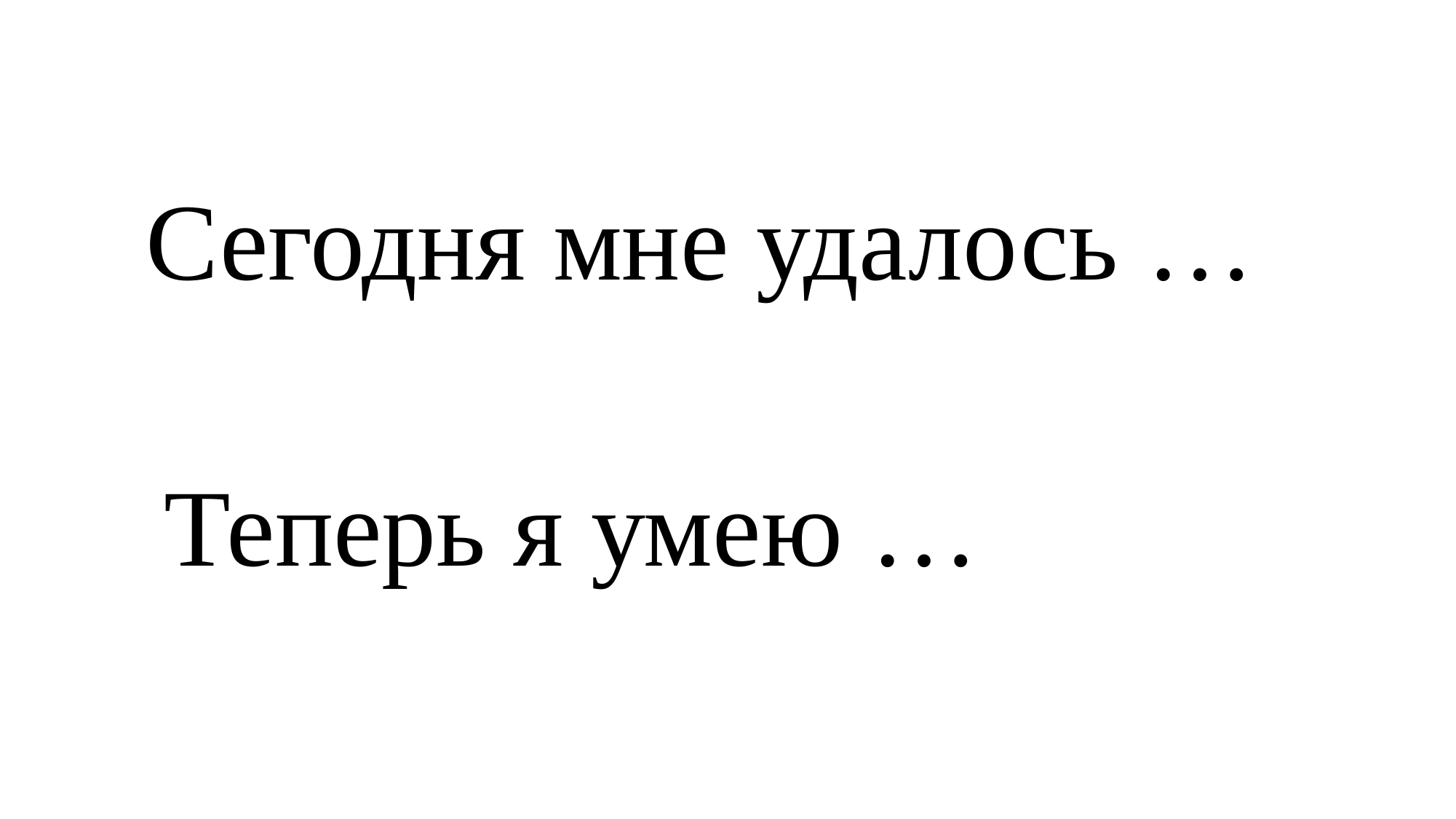

Сегодня мне удалось …
Теперь я умею …